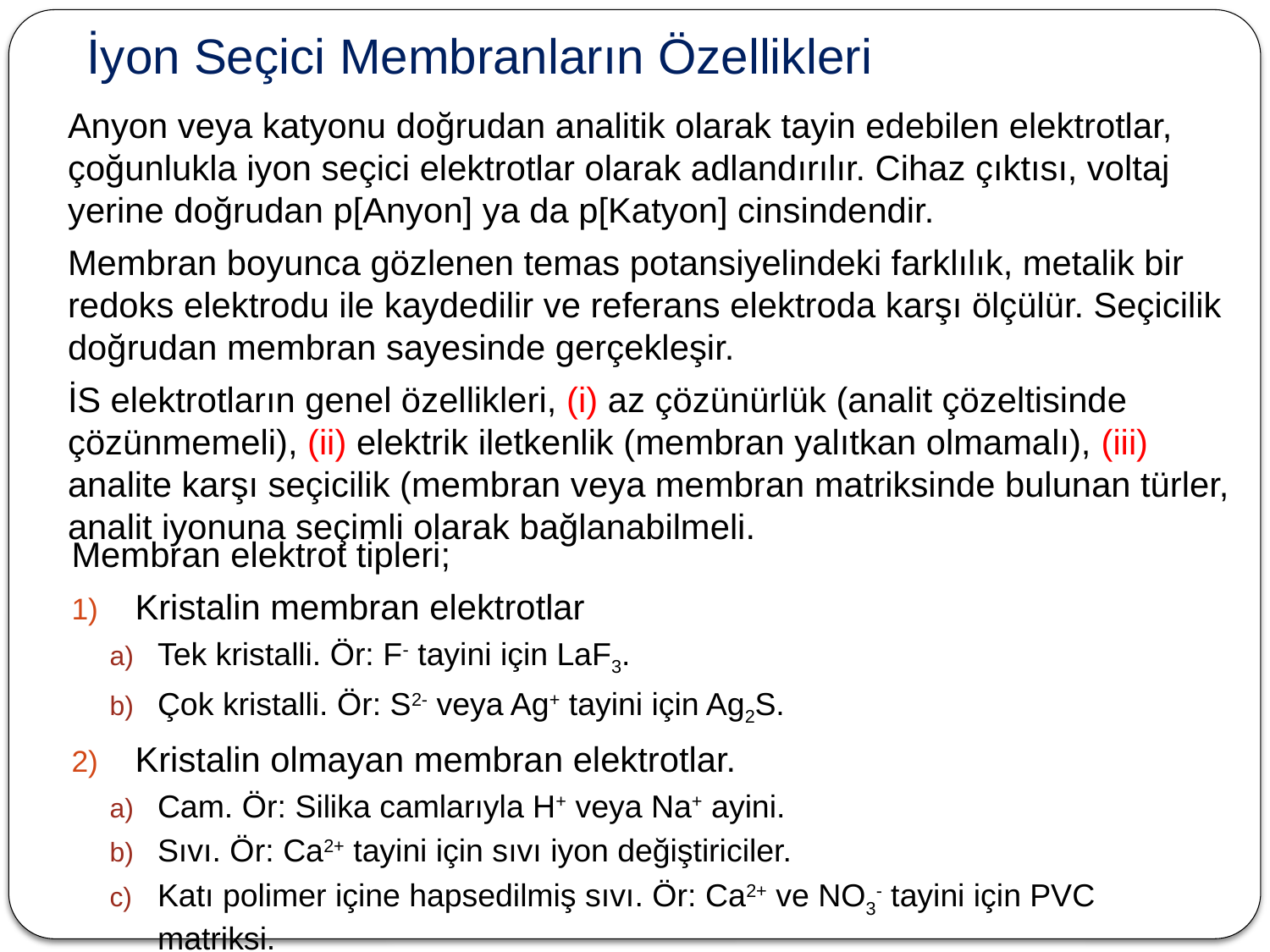

# İyon Seçici Membranların Özellikleri
Anyon veya katyonu doğrudan analitik olarak tayin edebilen elektrotlar, çoğunlukla iyon seçici elektrotlar olarak adlandırılır. Cihaz çıktısı, voltaj yerine doğrudan p[Anyon] ya da p[Katyon] cinsindendir.
Membran boyunca gözlenen temas potansiyelindeki farklılık, metalik bir redoks elektrodu ile kaydedilir ve referans elektroda karşı ölçülür. Seçicilik doğrudan membran sayesinde gerçekleşir.
İS elektrotların genel özellikleri, (i) az çözünürlük (analit çözeltisinde çözünmemeli), (ii) elektrik iletkenlik (membran yalıtkan olmamalı), (iii) analite karşı seçicilik (membran veya membran matriksinde bulunan türler, analit iyonuna seçimli olarak bağlanabilmeli.
Membran elektrot tipleri;
Kristalin membran elektrotlar
Tek kristalli. Ör: F- tayini için LaF3.
Çok kristalli. Ör: S2- veya Ag+ tayini için Ag2S.
Kristalin olmayan membran elektrotlar.
Cam. Ör: Silika camlarıyla H+ veya Na+ ayini.
Sıvı. Ör: Ca2+ tayini için sıvı iyon değiştiriciler.
Katı polimer içine hapsedilmiş sıvı. Ör: Ca2+ ve NO3- tayini için PVC matriksi.